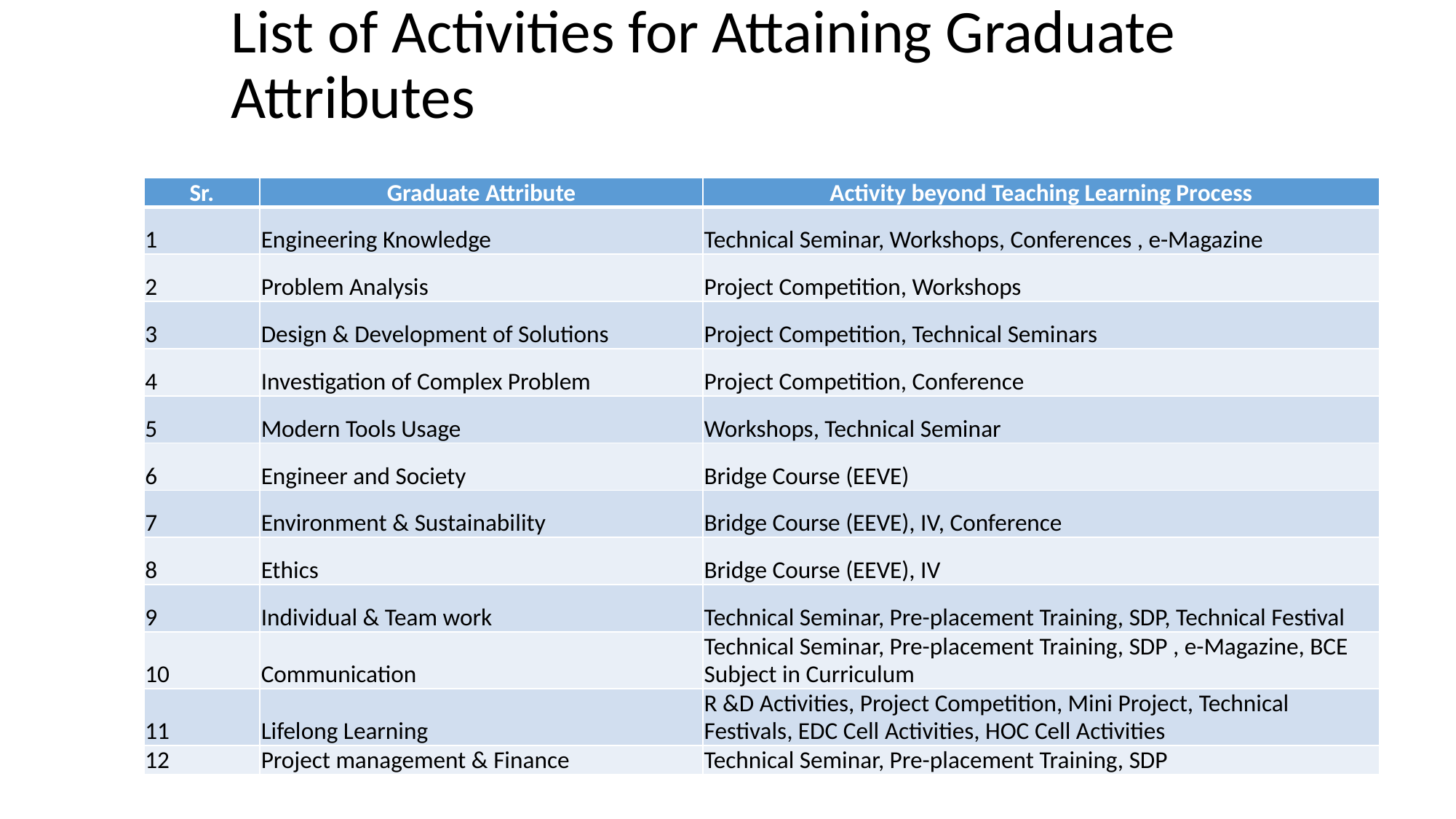

# List of Activities for Attaining Graduate Attributes
| Sr. | Graduate Attribute | Activity beyond Teaching Learning Process |
| --- | --- | --- |
| 1 | Engineering Knowledge | Technical Seminar, Workshops, Conferences , e-Magazine |
| 2 | Problem Analysis | Project Competition, Workshops |
| 3 | Design & Development of Solutions | Project Competition, Technical Seminars |
| 4 | Investigation of Complex Problem | Project Competition, Conference |
| 5 | Modern Tools Usage | Workshops, Technical Seminar |
| 6 | Engineer and Society | Bridge Course (EEVE) |
| 7 | Environment & Sustainability | Bridge Course (EEVE), IV, Conference |
| 8 | Ethics | Bridge Course (EEVE), IV |
| 9 | Individual & Team work | Technical Seminar, Pre-placement Training, SDP, Technical Festival |
| 10 | Communication | Technical Seminar, Pre-placement Training, SDP , e-Magazine, BCE Subject in Curriculum |
| 11 | Lifelong Learning | R &D Activities, Project Competition, Mini Project, Technical Festivals, EDC Cell Activities, HOC Cell Activities |
| 12 | Project management & Finance | Technical Seminar, Pre-placement Training, SDP |